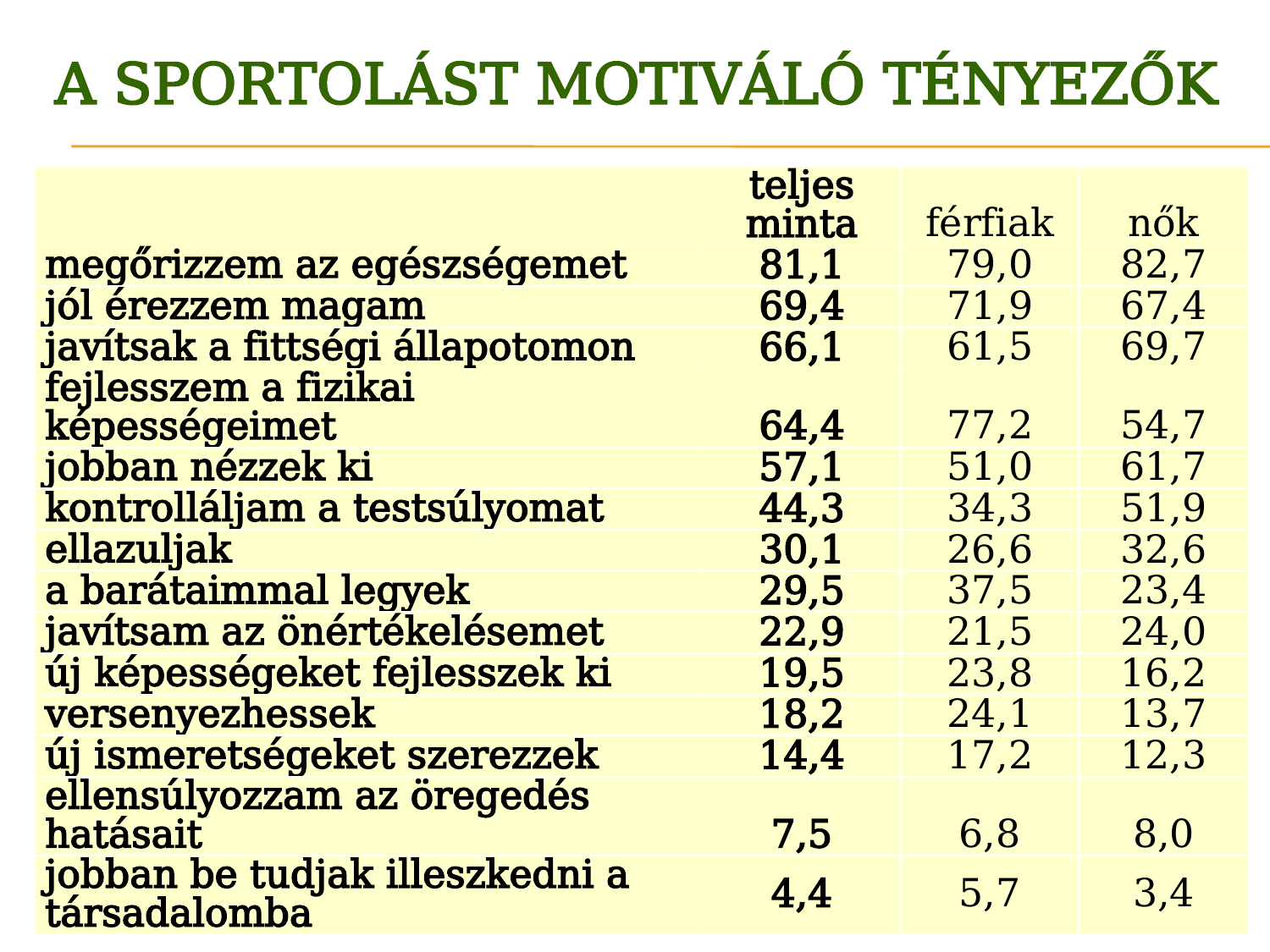

# A sportolást motiváló tényezők
|  | teljes minta | férfiak | nők |
| --- | --- | --- | --- |
| megőrizzem az egészségemet | 81,1 | 79,0 | 82,7 |
| jól érezzem magam | 69,4 | 71,9 | 67,4 |
| javítsak a fittségi állapotomon | 66,1 | 61,5 | 69,7 |
| fejlesszem a fizikai képességeimet | 64,4 | 77,2 | 54,7 |
| jobban nézzek ki | 57,1 | 51,0 | 61,7 |
| kontrolláljam a testsúlyomat | 44,3 | 34,3 | 51,9 |
| ellazuljak | 30,1 | 26,6 | 32,6 |
| a barátaimmal legyek | 29,5 | 37,5 | 23,4 |
| javítsam az önértékelésemet | 22,9 | 21,5 | 24,0 |
| új képességeket fejlesszek ki | 19,5 | 23,8 | 16,2 |
| versenyezhessek | 18,2 | 24,1 | 13,7 |
| új ismeretségeket szerezzek | 14,4 | 17,2 | 12,3 |
| ellensúlyozzam az öregedés hatásait | 7,5 | 6,8 | 8,0 |
| jobban be tudjak illeszkedni a társadalomba | 4,4 | 5,7 | 3,4 |